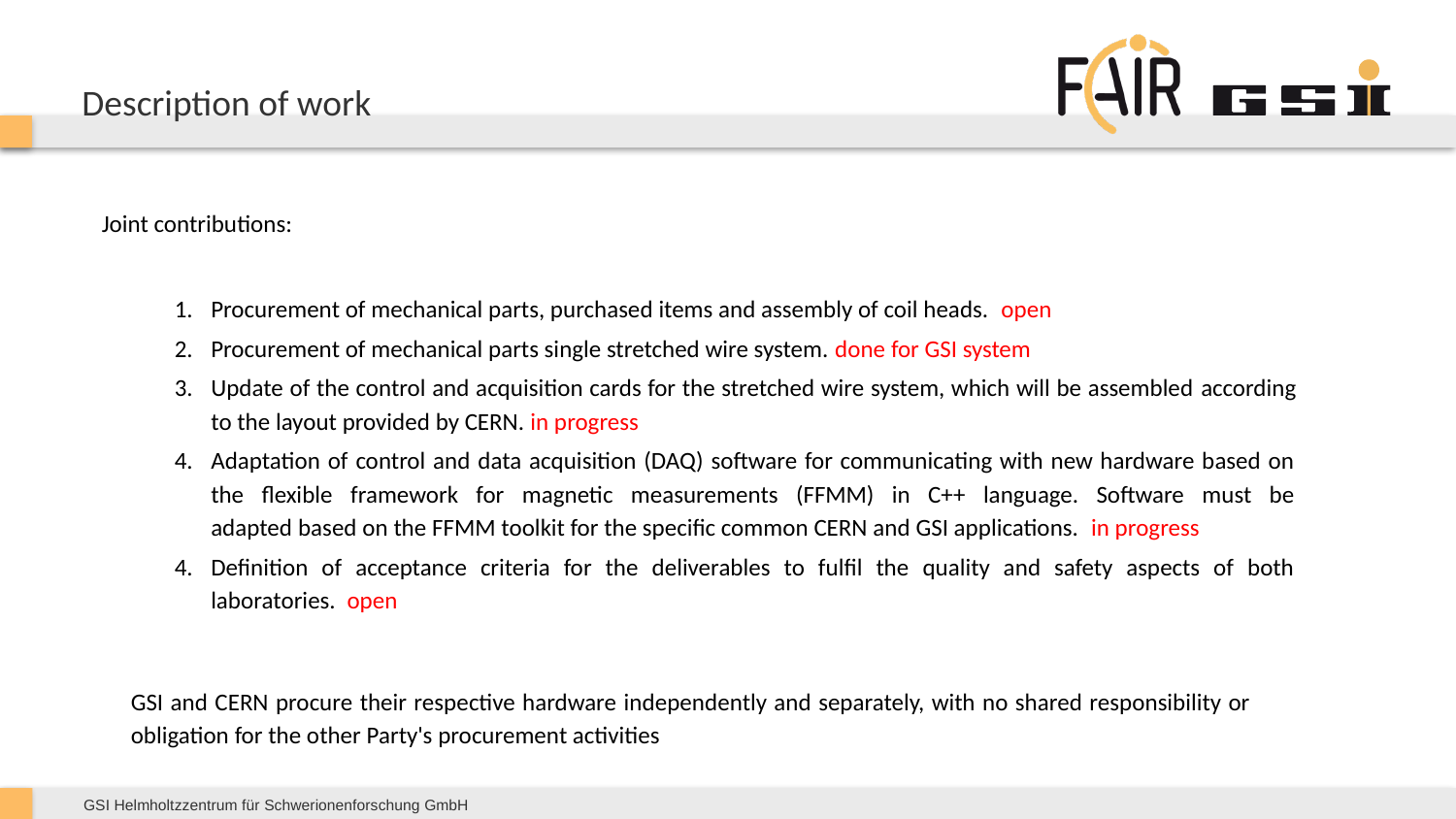

# Description of work
Joint contributions:

Procurement of mechanical parts, purchased items and assembly of coil heads.  open
Procurement of mechanical parts single stretched wire system. done for GSI system
Update of the control and acquisition cards for the stretched wire system, which will be assembled according to the layout provided by CERN. in progress
Adaptation of control and data acquisition (DAQ) software for communicating with new hardware based on the flexible framework for magnetic measurements (FFMM) in C++ language. Software must be adapted based on the FFMM toolkit for the specific common CERN and GSI applications.  in progress
Definition of acceptance criteria for the deliverables to fulfil the quality and safety aspects of both laboratories.  open
GSI and CERN procure their respective hardware independently and separately, with no shared responsibility or obligation for the other Party's procurement activities